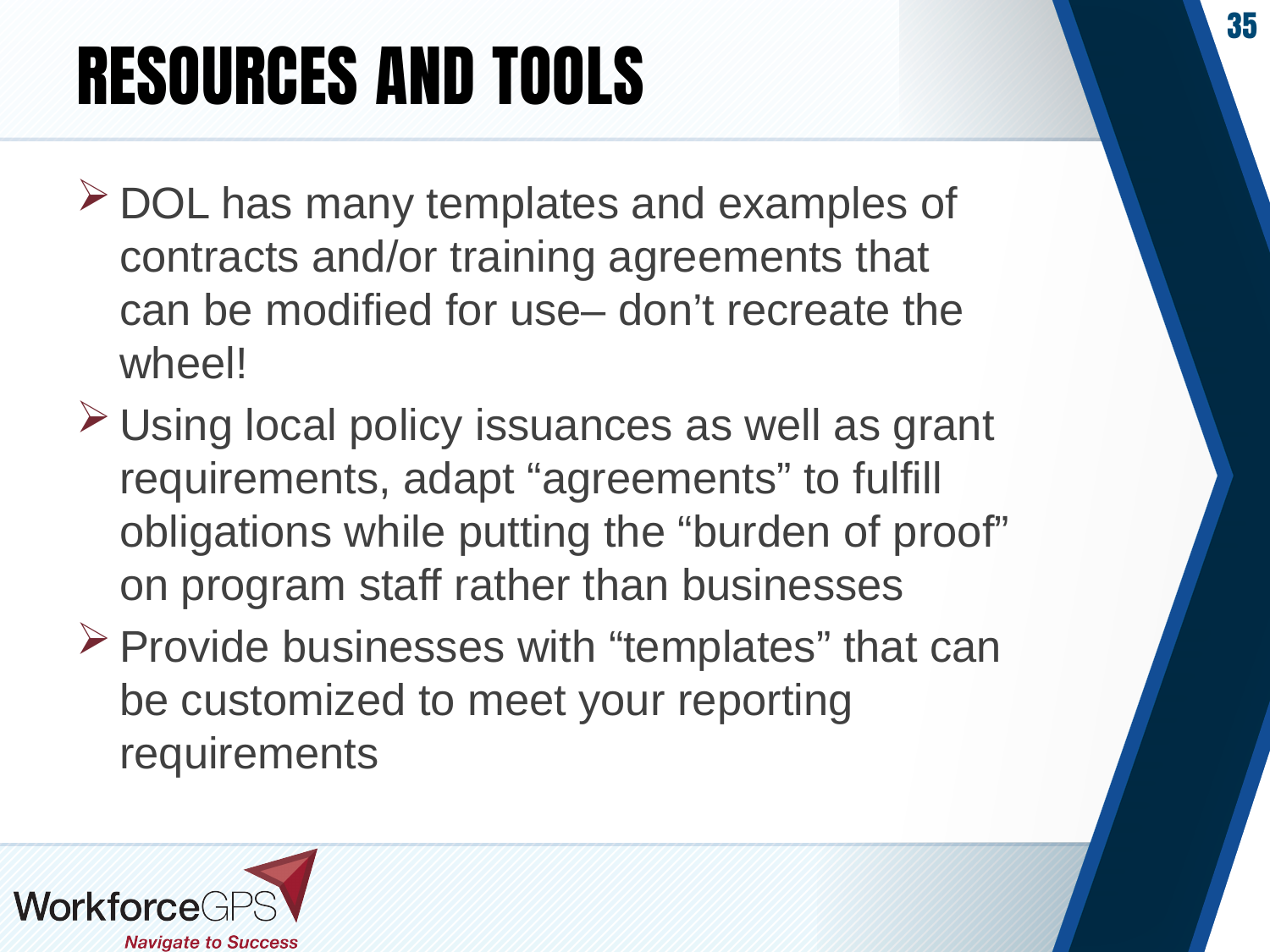

# Resources and Tools
DOL has many templates and examples of contracts and/or training agreements that can be modified for use– don’t recreate the wheel!
Using local policy issuances as well as grant requirements, adapt “agreements” to fulfill obligations while putting the “burden of proof” on program staff rather than businesses
Provide businesses with “templates” that can be customized to meet your reporting requirements